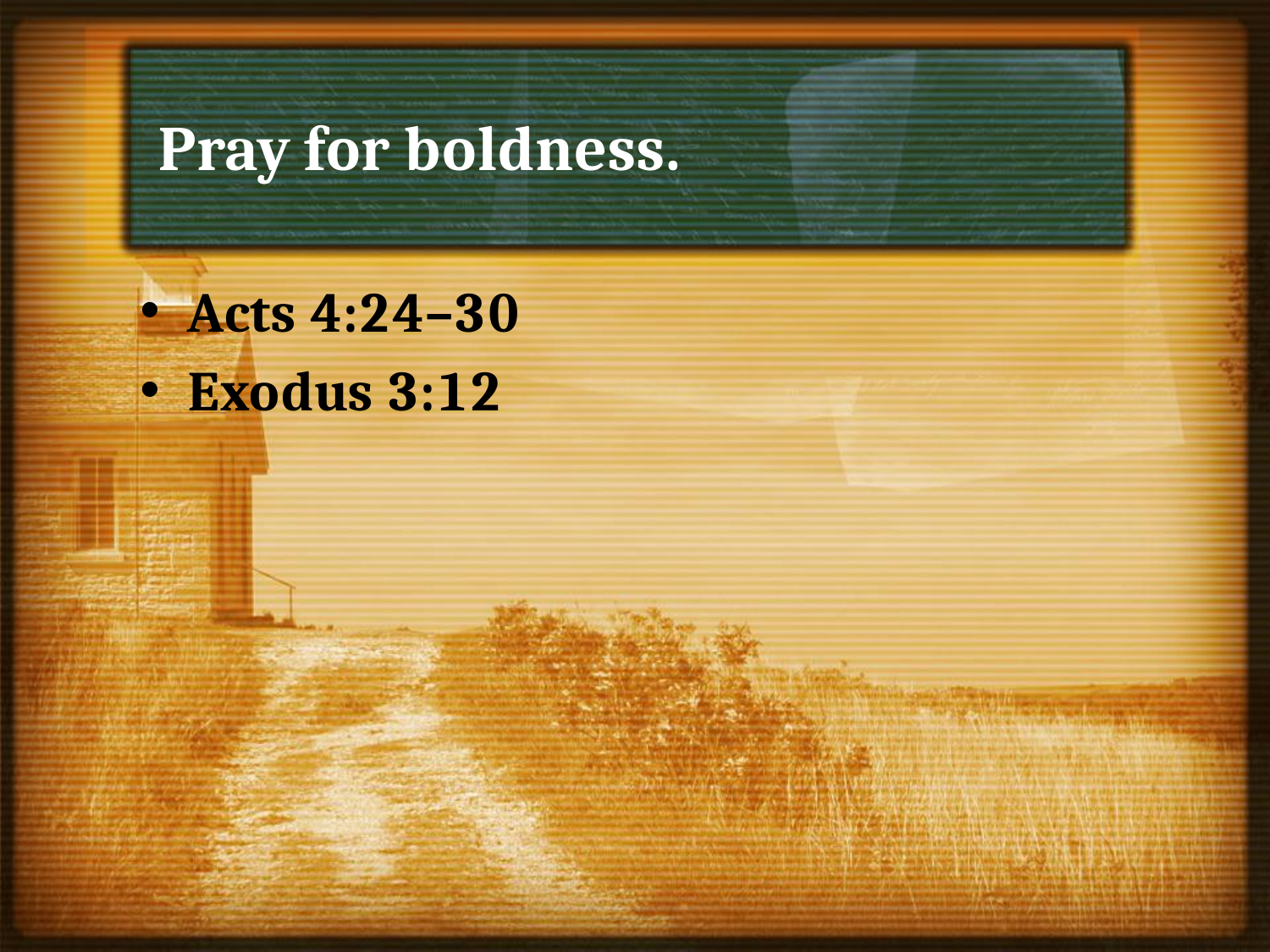

# Pray for boldness.
Acts 4:24–30
Exodus 3:12